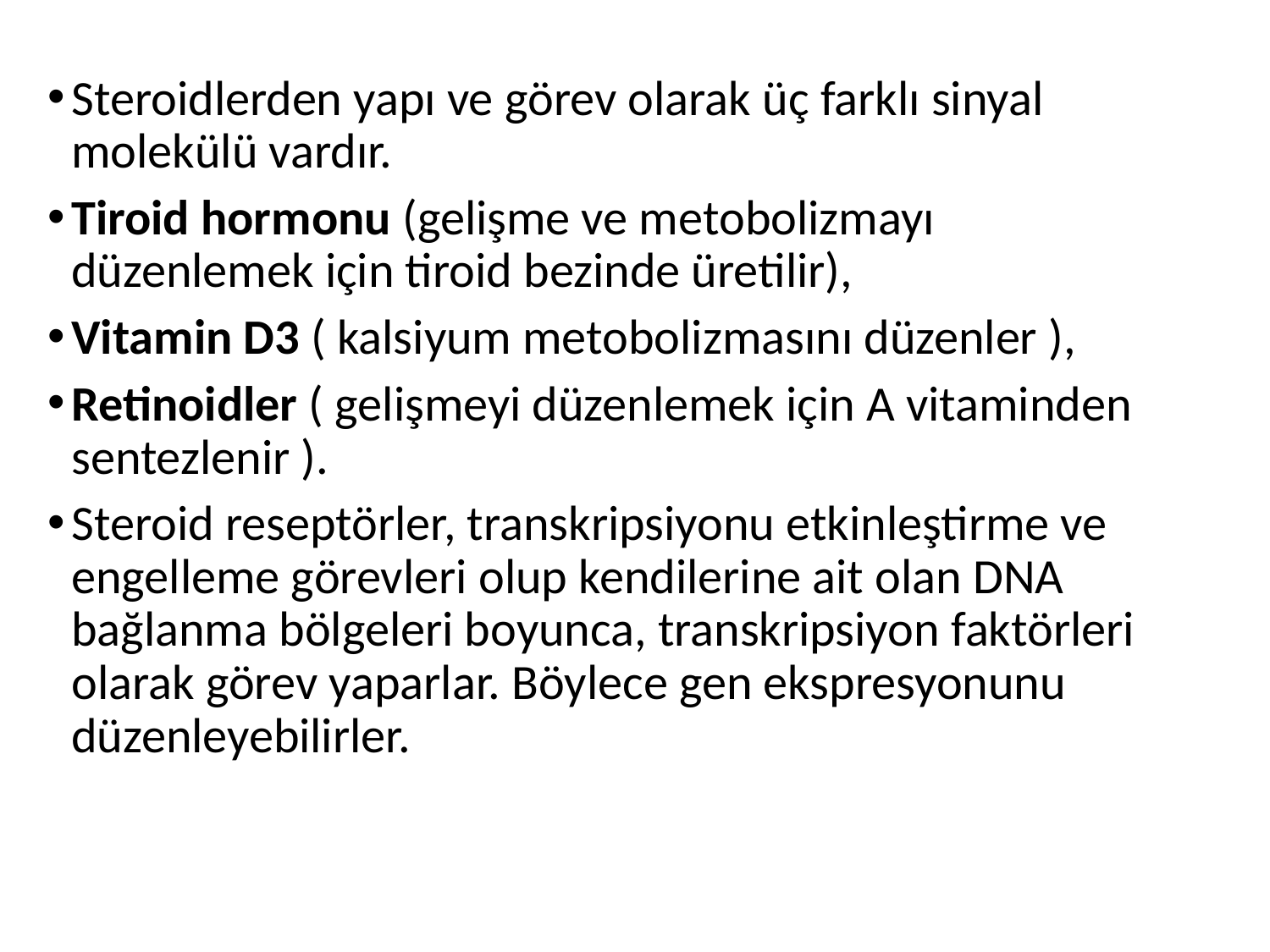

Steroidlerden yapı ve görev olarak üç farklı sinyal molekülü vardır.
Tiroid hormonu (gelişme ve metobolizmayı düzenlemek için tiroid bezinde üretilir),
Vitamin D3 ( kalsiyum metobolizmasını düzenler ),
Retinoidler ( gelişmeyi düzenlemek için A vitaminden sentezlenir ).
Steroid reseptörler, transkripsiyonu etkinleştirme ve engelleme görevleri olup kendilerine ait olan DNA bağlanma bölgeleri boyunca, transkripsiyon faktörleri olarak görev yaparlar. Böylece gen ekspresyonunu düzenleyebilirler.